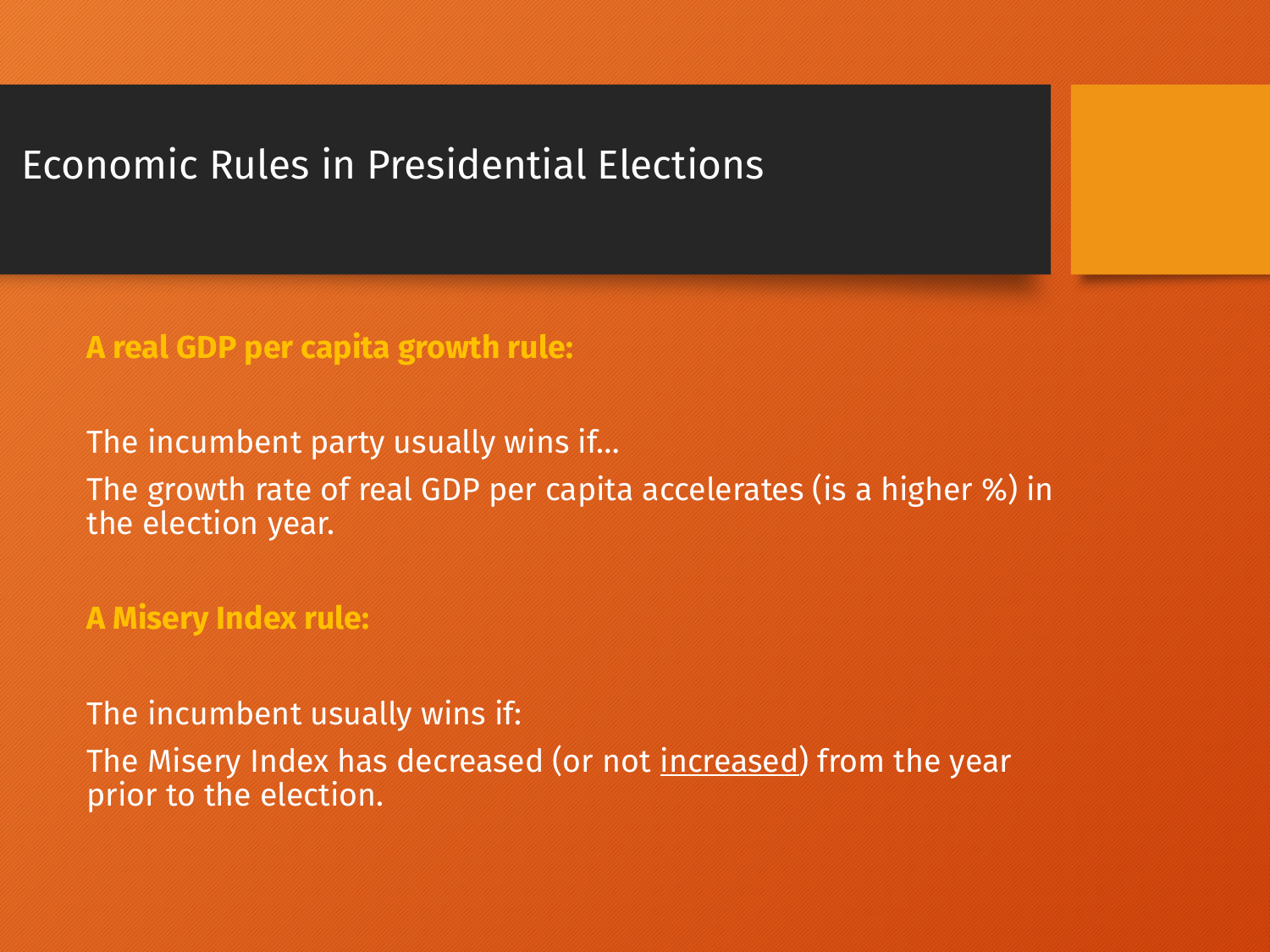

# Economic Rules in Presidential Elections

A real GDP per capita growth rule:

The incumbent party usually wins if…
The growth rate of real GDP per capita accelerates (is a higher %) in the election year.

A Misery Index rule:

The incumbent usually wins if:
The Misery Index has decreased (or not increased) from the year prior to the election.